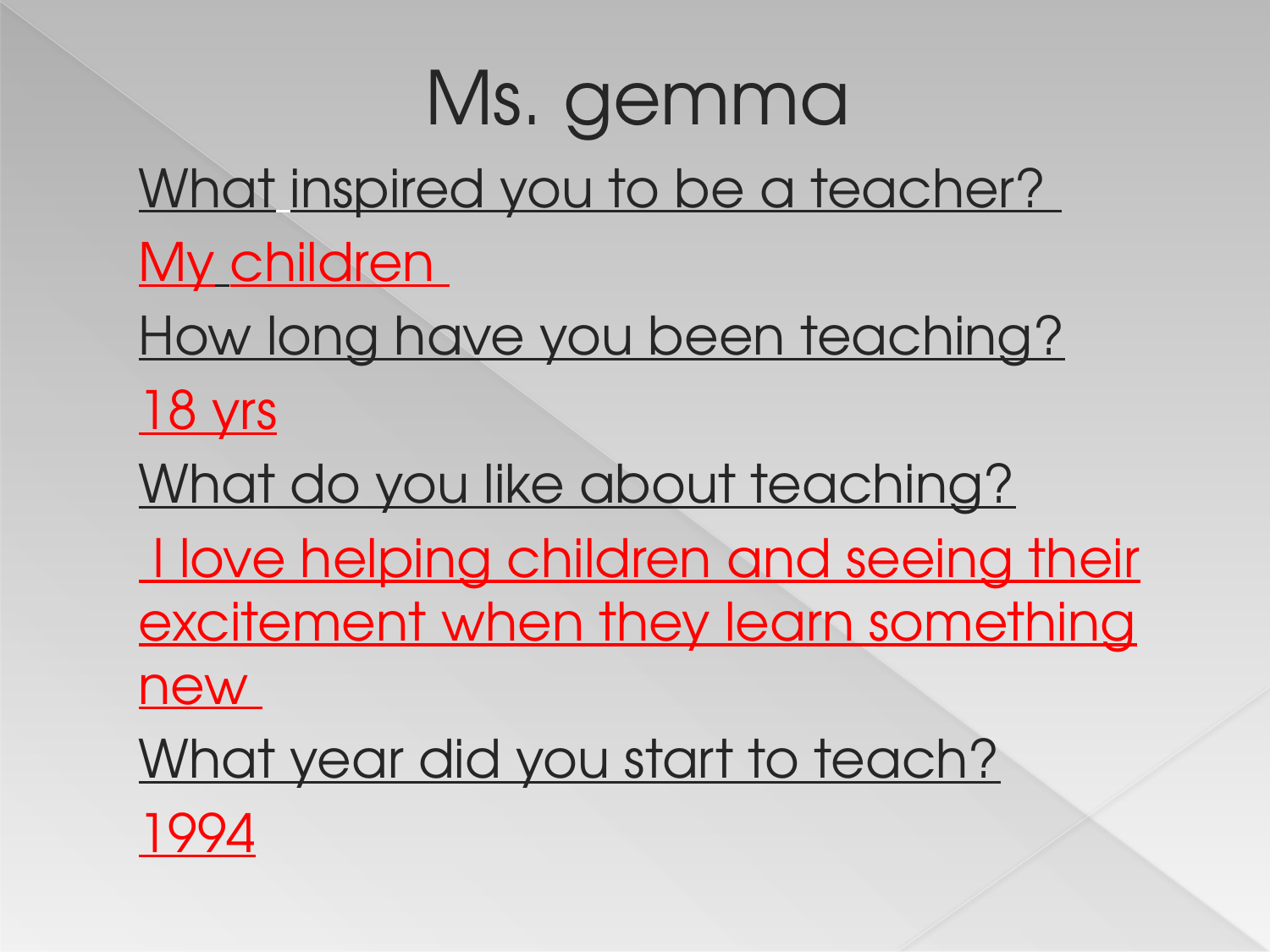

# Ms. gemma
	What inspired you to be a teacher?
	My children
	How long have you been teaching?
	18 yrs
	What do you like about teaching?
	 I love helping children and seeing their excitement when they learn something new
	What year did you start to teach?
	1994